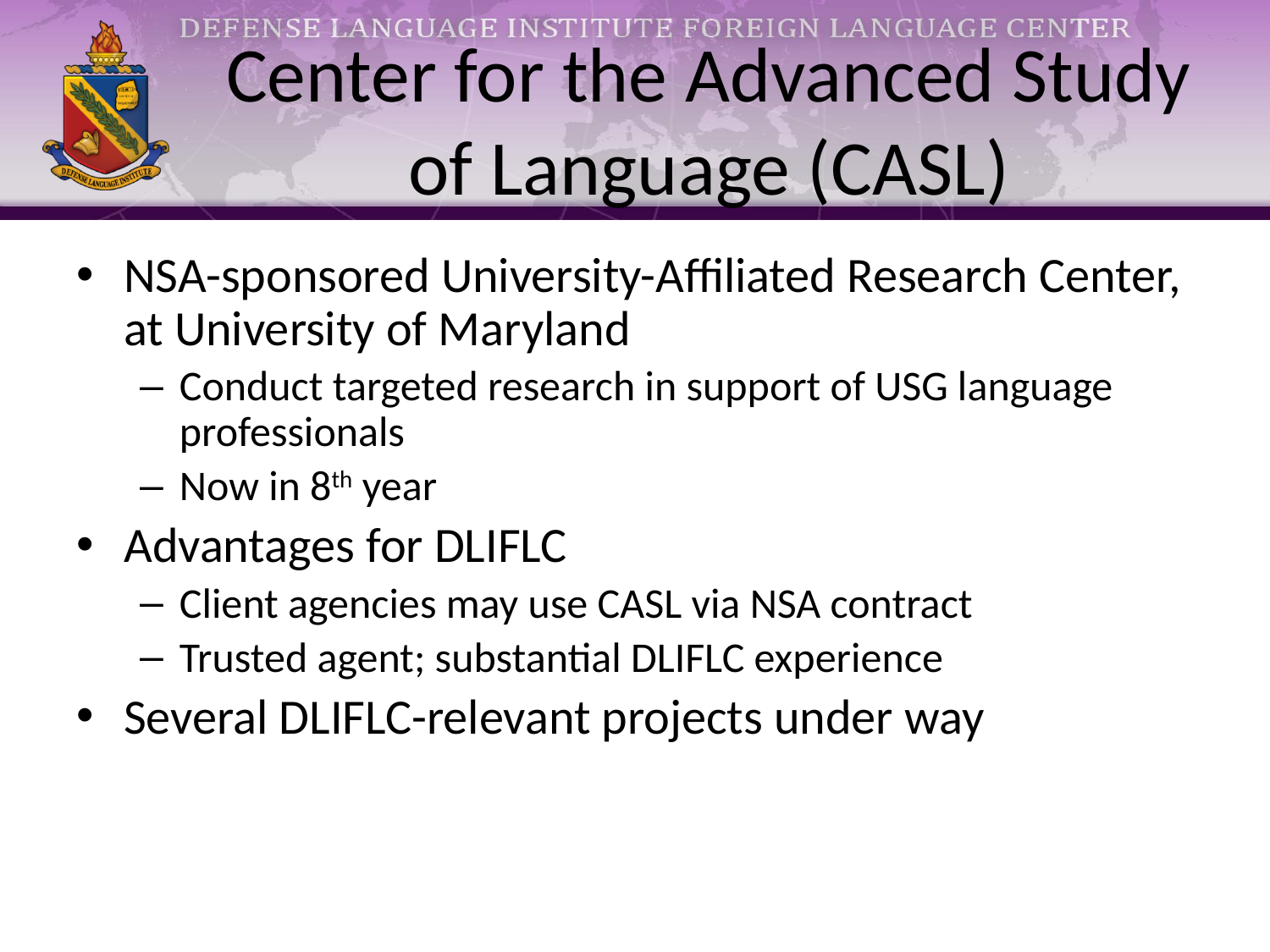

# Center for the Advanced Study of Language (CASL)
NSA-sponsored University-Affiliated Research Center, at University of Maryland
Conduct targeted research in support of USG language professionals
Now in 8th year
Advantages for DLIFLC
Client agencies may use CASL via NSA contract
Trusted agent; substantial DLIFLC experience
Several DLIFLC-relevant projects under way